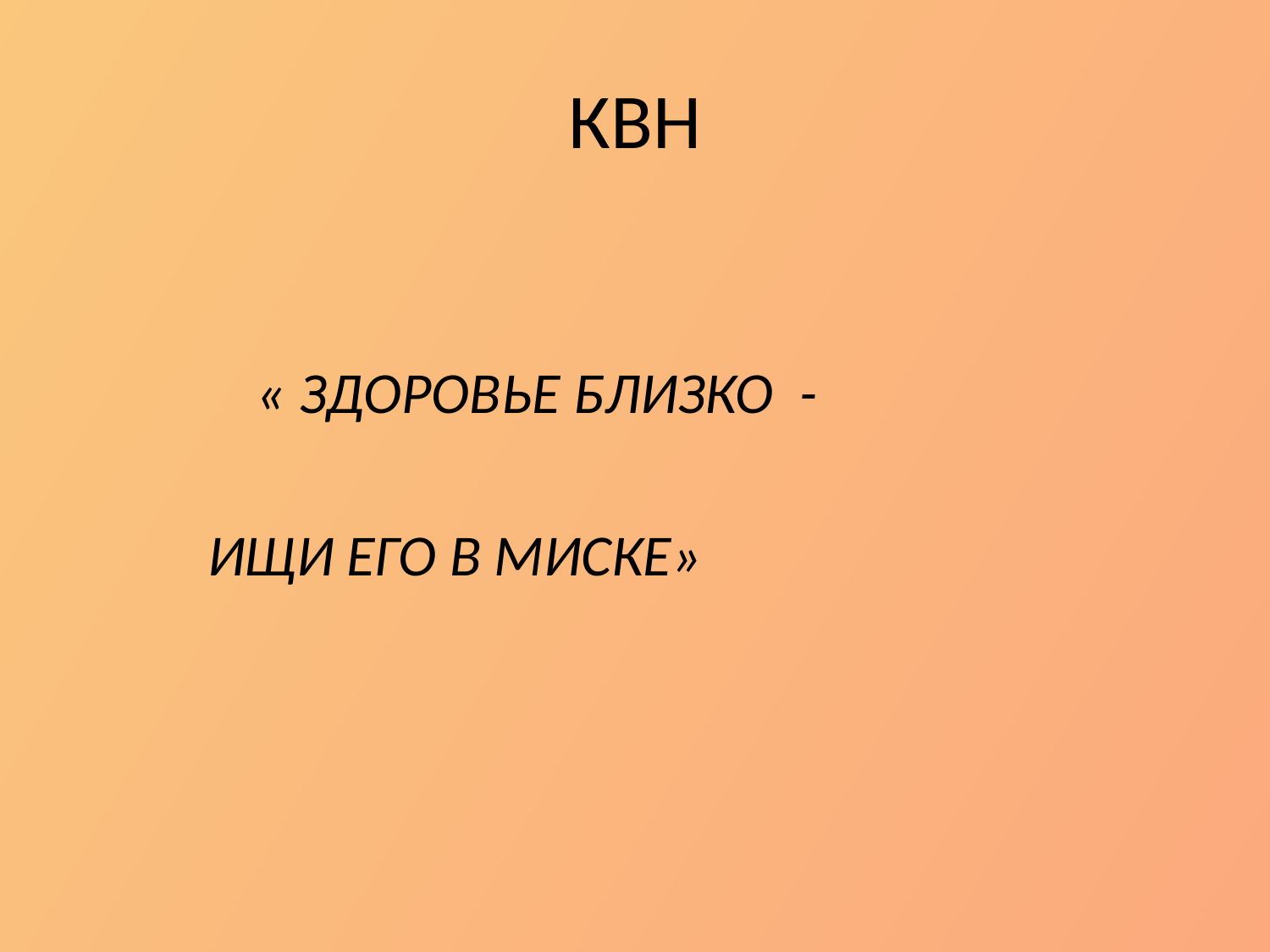

# КВН

              « ЗДОРОВЬЕ БЛИЗКО  -

          ИЩИ ЕГО В МИСКЕ»